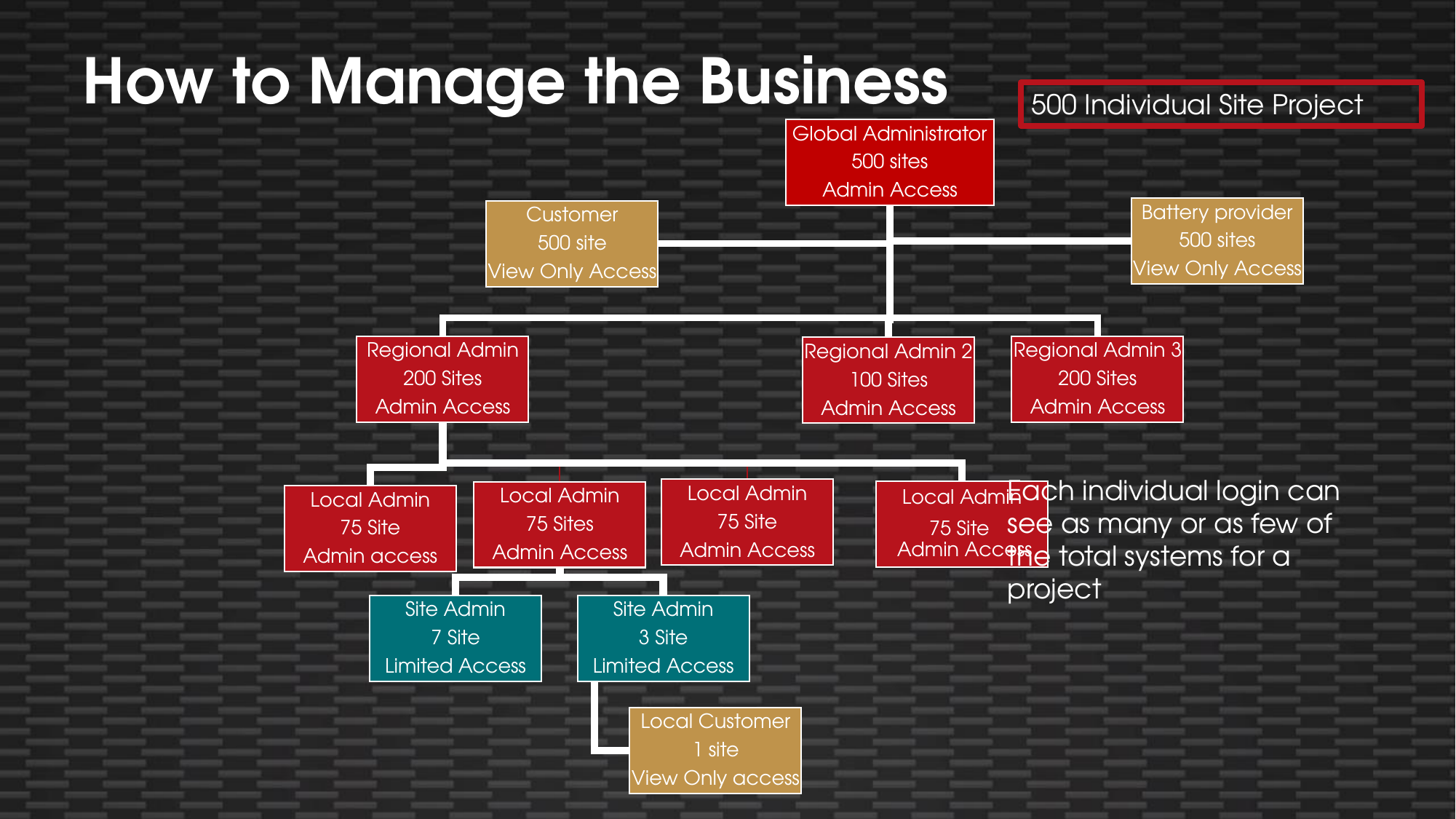

# How to Manage the Business
500 Individual Site Project
Global Administrator
500 sites
Admin Access
Regional Admin
200 Sites
Admin Access
Local Admin
75 Site
Admin access
Local Admin
75 Site
 Admin Access
Local Admin
75 Site
Admin Access
Local Admin
75 Sites
Admin Access
Site Admin
7 Site
Limited Access
Site Admin
3 Site
Limited Access
Local Customer
1 site
View Only access
Regional Admin 2
100 Sites
Admin Access
Regional Admin 3
200 Sites
Admin Access
Customer
500 site
View Only Access
Battery provider
500 sites
View Only Access
Each individual login can see as many or as few of the total systems for a project